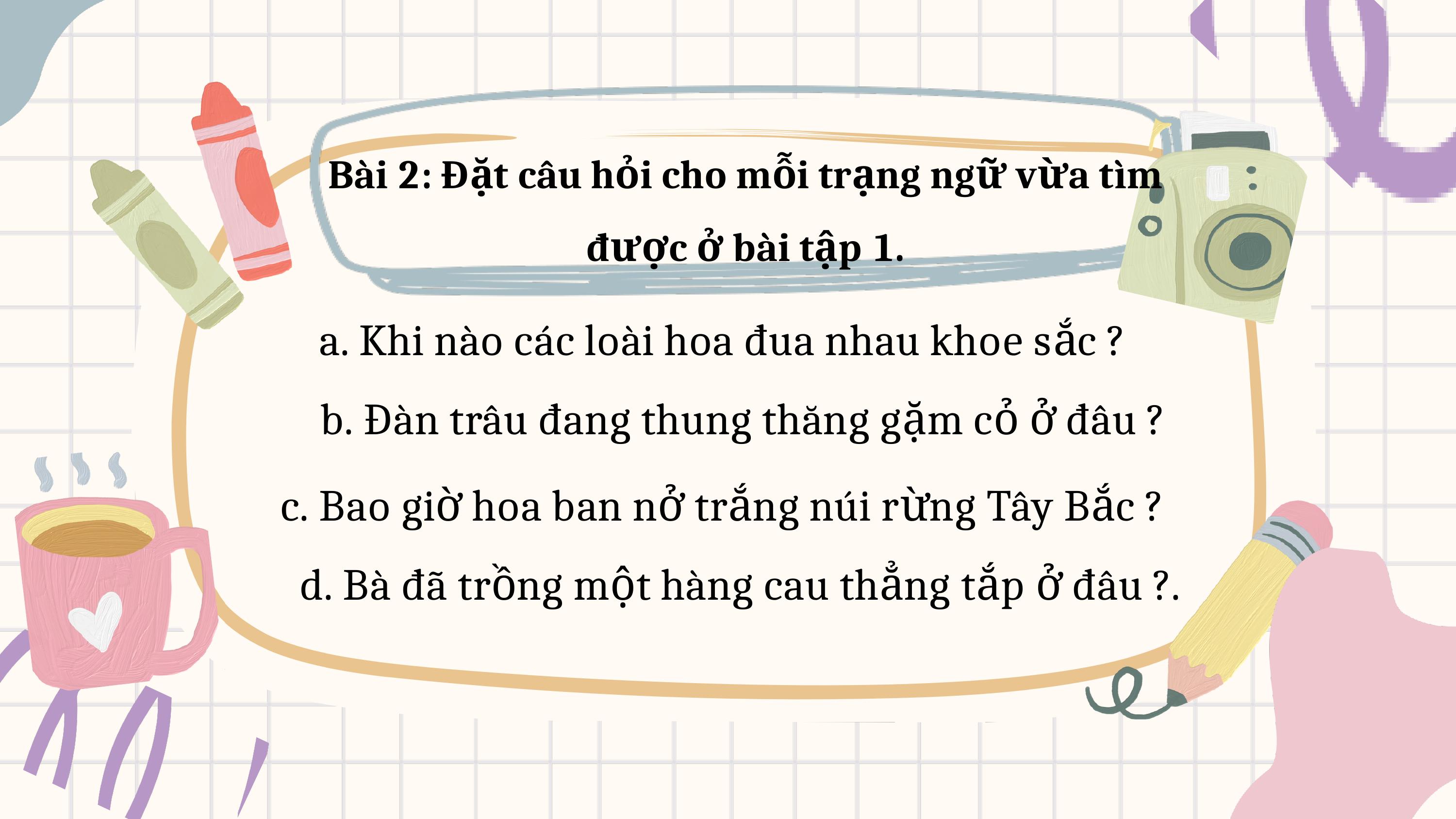

Bài 2: Đặt câu hỏi cho mỗi trạng ngữ vừa tìm được ở bài tập 1.
a. Khi nào các loài hoa đua nhau khoe sắc ?
b. Đàn trâu đang thung thăng gặm cỏ ở đâu ?

c. Bao giờ hoa ban nở trắng núi rừng Tây Bắc ?

d. Bà đã trồng một hàng cau thẳng tắp ở đâu ?.